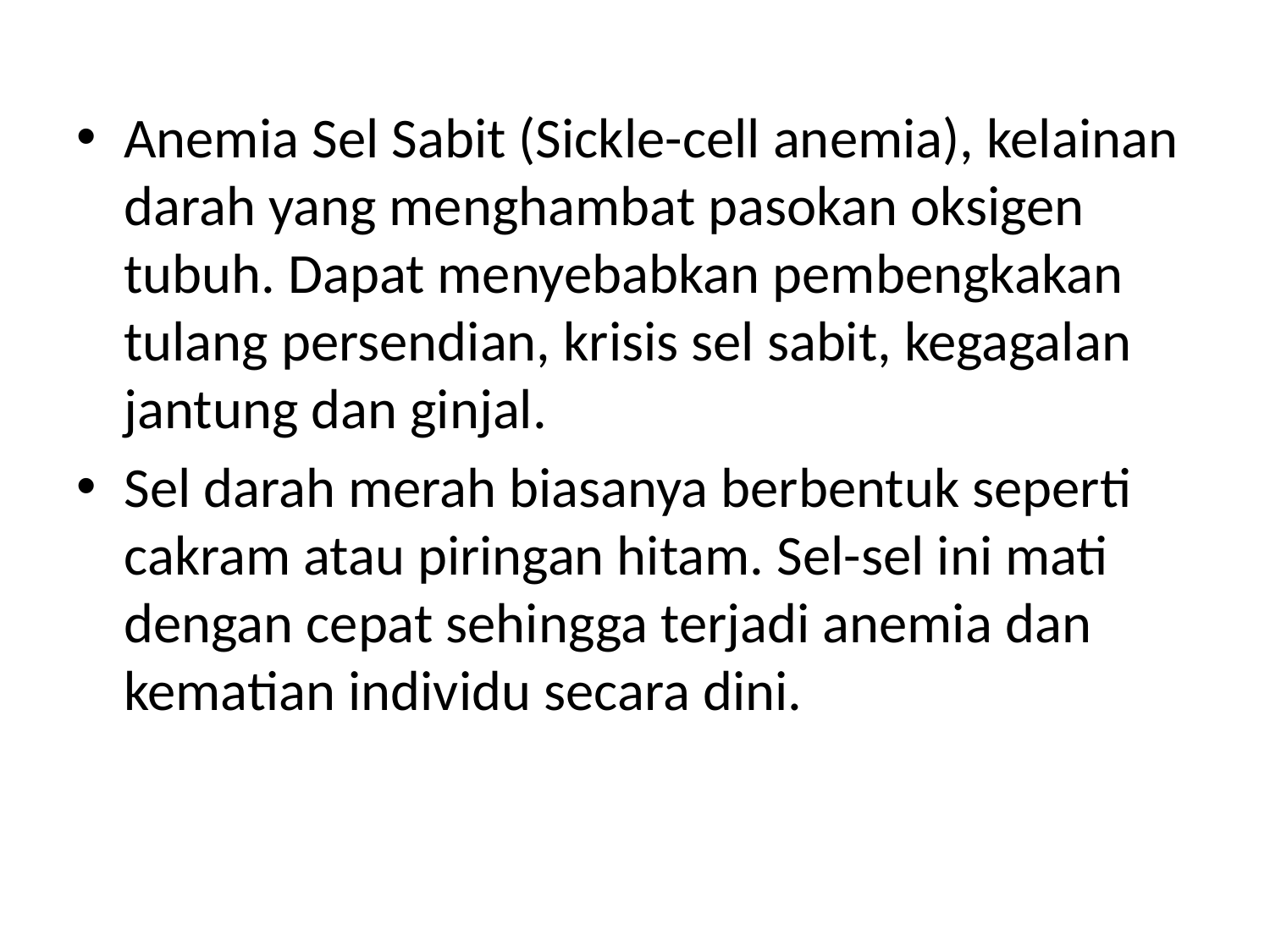

Anemia Sel Sabit (Sickle-cell anemia), kelainan darah yang menghambat pasokan oksigen tubuh. Dapat menyebabkan pembengkakan tulang persendian, krisis sel sabit, kegagalan jantung dan ginjal.
Sel darah merah biasanya berbentuk seperti cakram atau piringan hitam. Sel-sel ini mati dengan cepat sehingga terjadi anemia dan kematian individu secara dini.